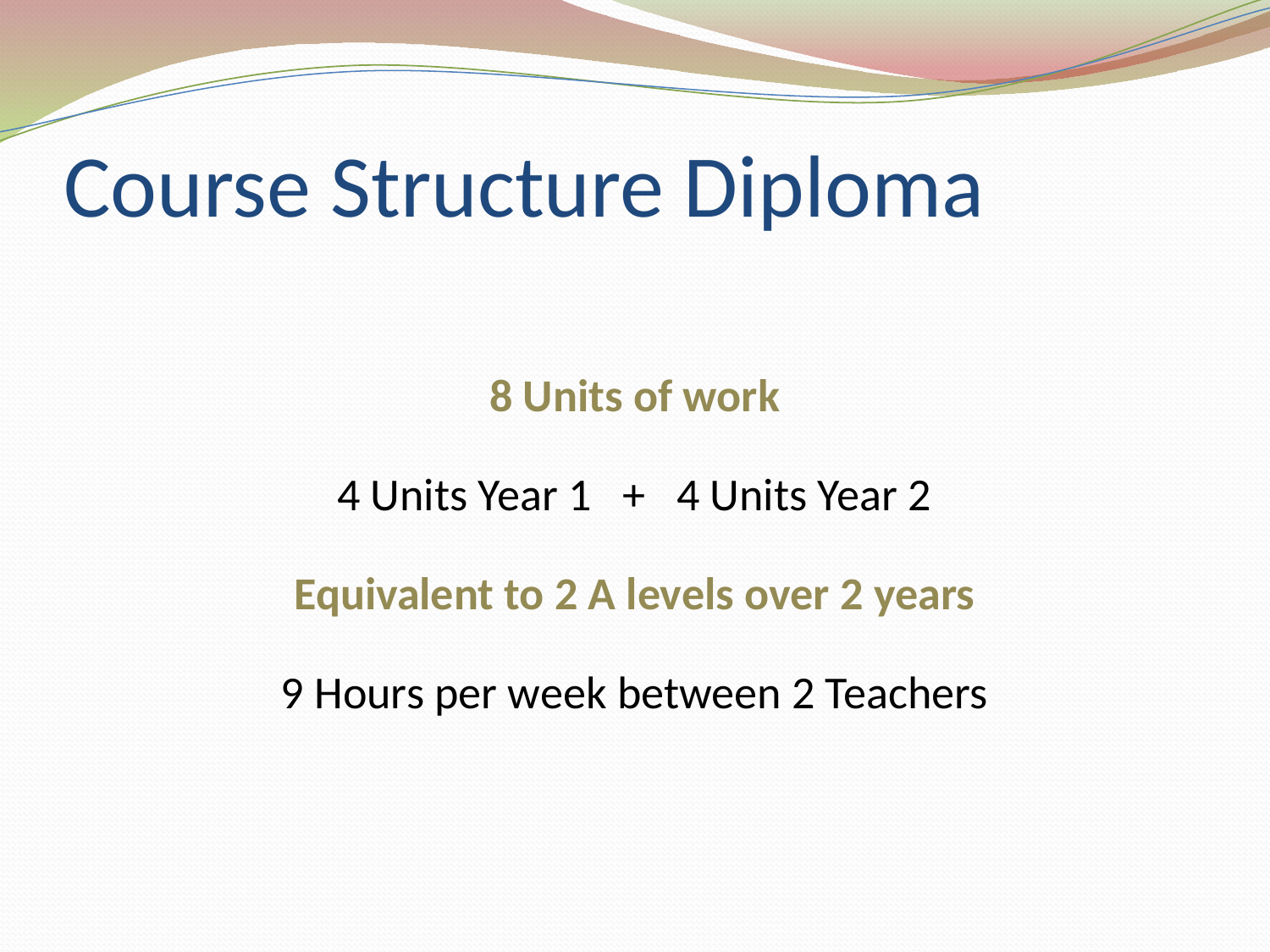

# Course Structure Diploma
8 Units of work

4 Units Year 1   +   4 Units Year 2

Equivalent to 2 A levels over 2 years

9 Hours per week between 2 Teachers